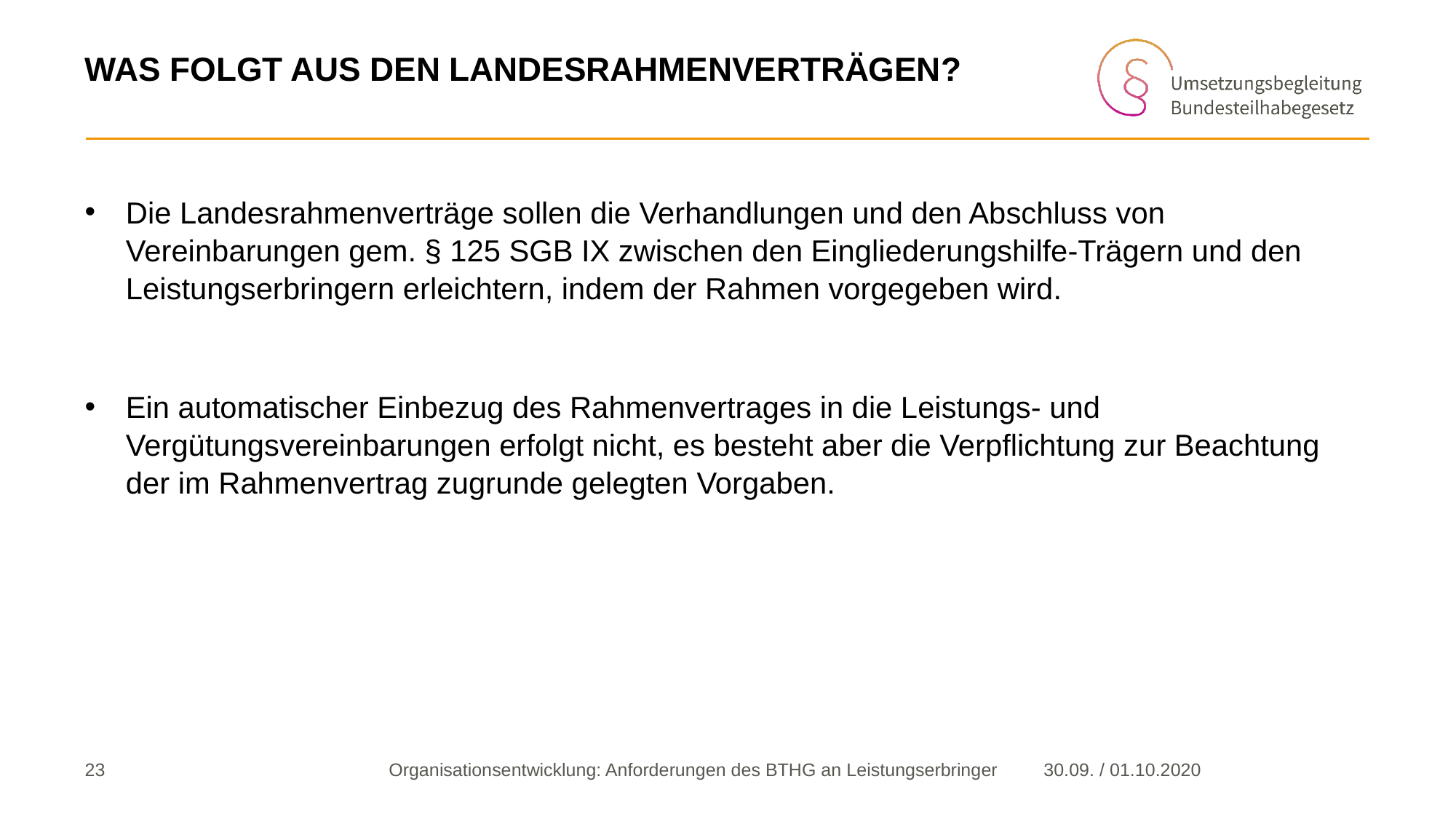

# Was folgt aus den Landesrahmenverträgen?

Die Landesrahmenverträge sollen die Verhandlungen und den Abschluss von Vereinbarungen gem. § 125 SGB IX zwischen den Eingliederungshilfe-Trägern und den Leistungserbringern erleichtern, indem der Rahmen vorgegeben wird.

Ein automatischer Einbezug des Rahmenvertrages in die Leistungs- und Vergütungsvereinbarungen erfolgt nicht, es besteht aber die Verpflichtung zur Beachtung der im Rahmenvertrag zugrunde gelegten Vorgaben.

23
Organisationsentwicklung: Anforderungen des BTHG an Leistungserbringer 	30.09. / 01.10.2020